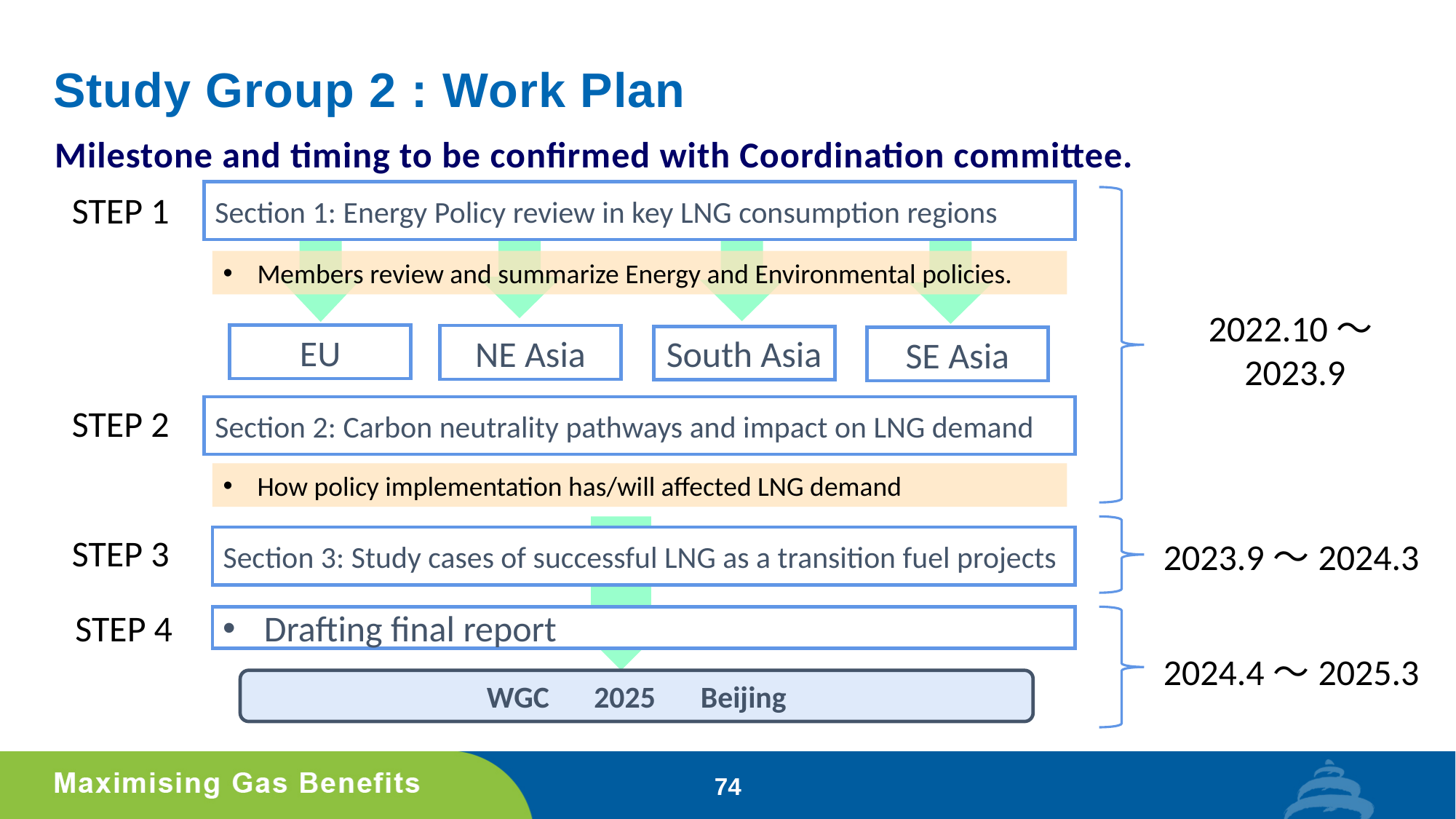

# Study Group 2 : Work Plan
Milestone and timing to be confirmed with Coordination committee.

Section 1: Energy Policy review in key LNG consumption regions
STEP 1

Members review and summarize Energy and Environmental policies.
2022.10～2023.9
EU
NE Asia
South Asia
SE Asia
STEP 2
Section 2: Carbon neutrality pathways and impact on LNG demand
How policy implementation has/will affected LNG demand

STEP 3
Section 3: Study cases of successful LNG as a transition fuel projects
2023.9～2024.3
STEP 4
Drafting final report

2024.4～2025.3
WGC　2025　Beijing
74